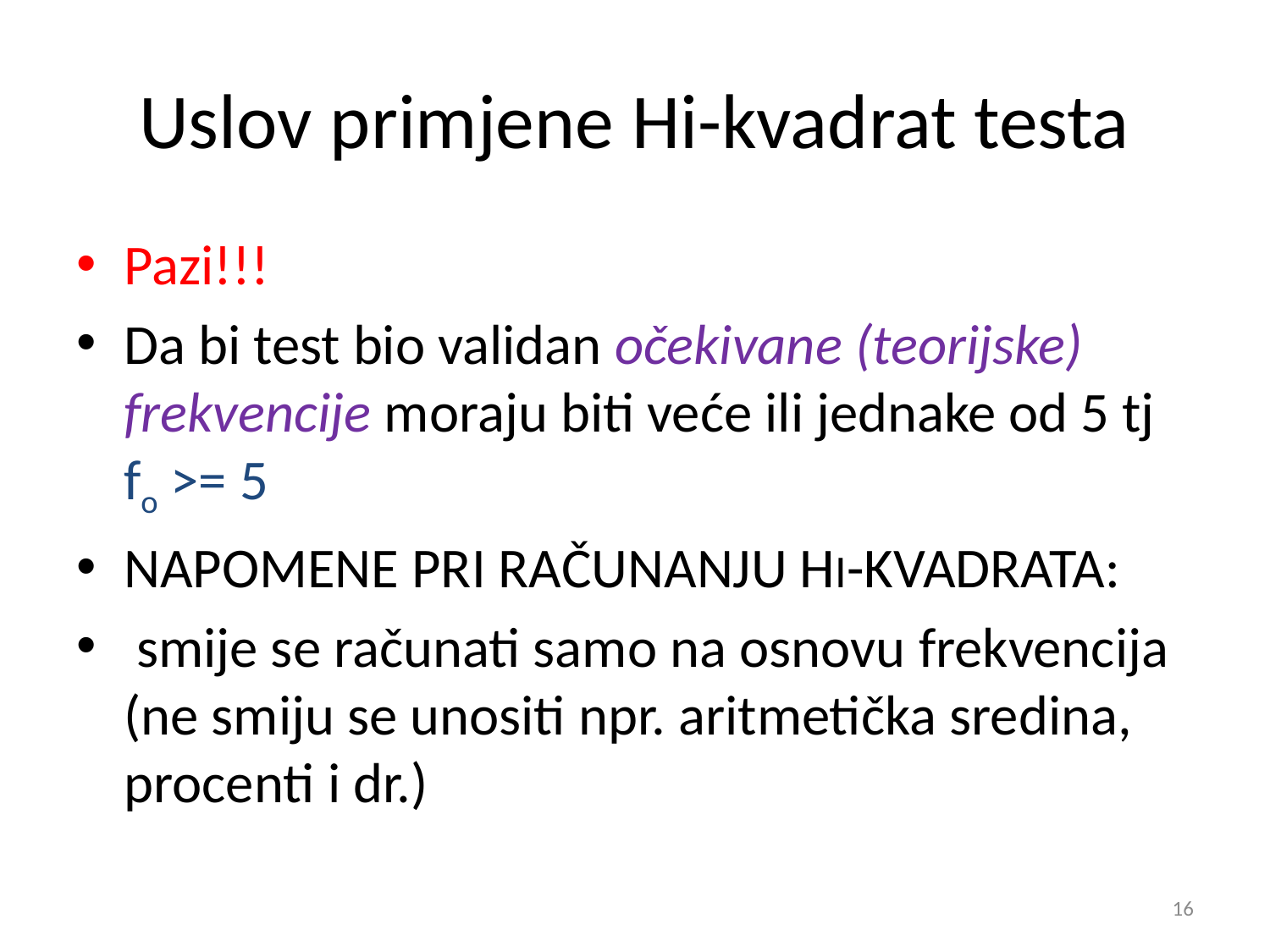

# Uslov primjene Hi-kvadrat testa
Pazi!!!
Da bi test bio validan očekivane (teorijske)  frekvencije moraju biti veće ili jednake od 5 tj  fo >= 5
NAPOMENE PRI RAČUNANJU HI-KVADRATA:
 smije se računati samo na osnovu frekvencija (ne smiju se unositi npr. aritmetička sredina, procenti i dr.)

16